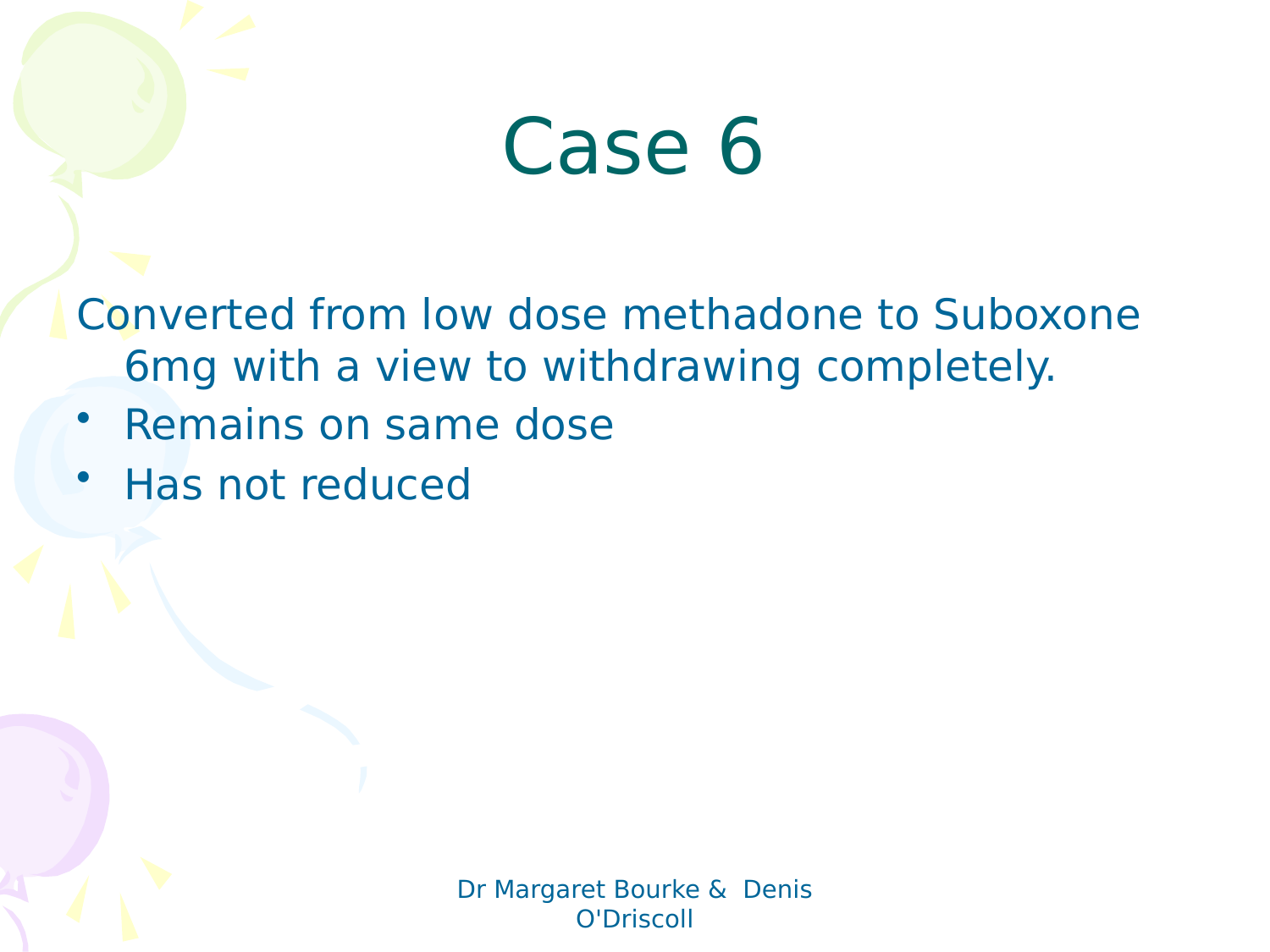

# Case 6

Converted from low dose methadone to Suboxone 6mg with a view to withdrawing completely.
Remains on same dose
Has not reduced

Dr Margaret Bourke &  Denis O'Driscoll